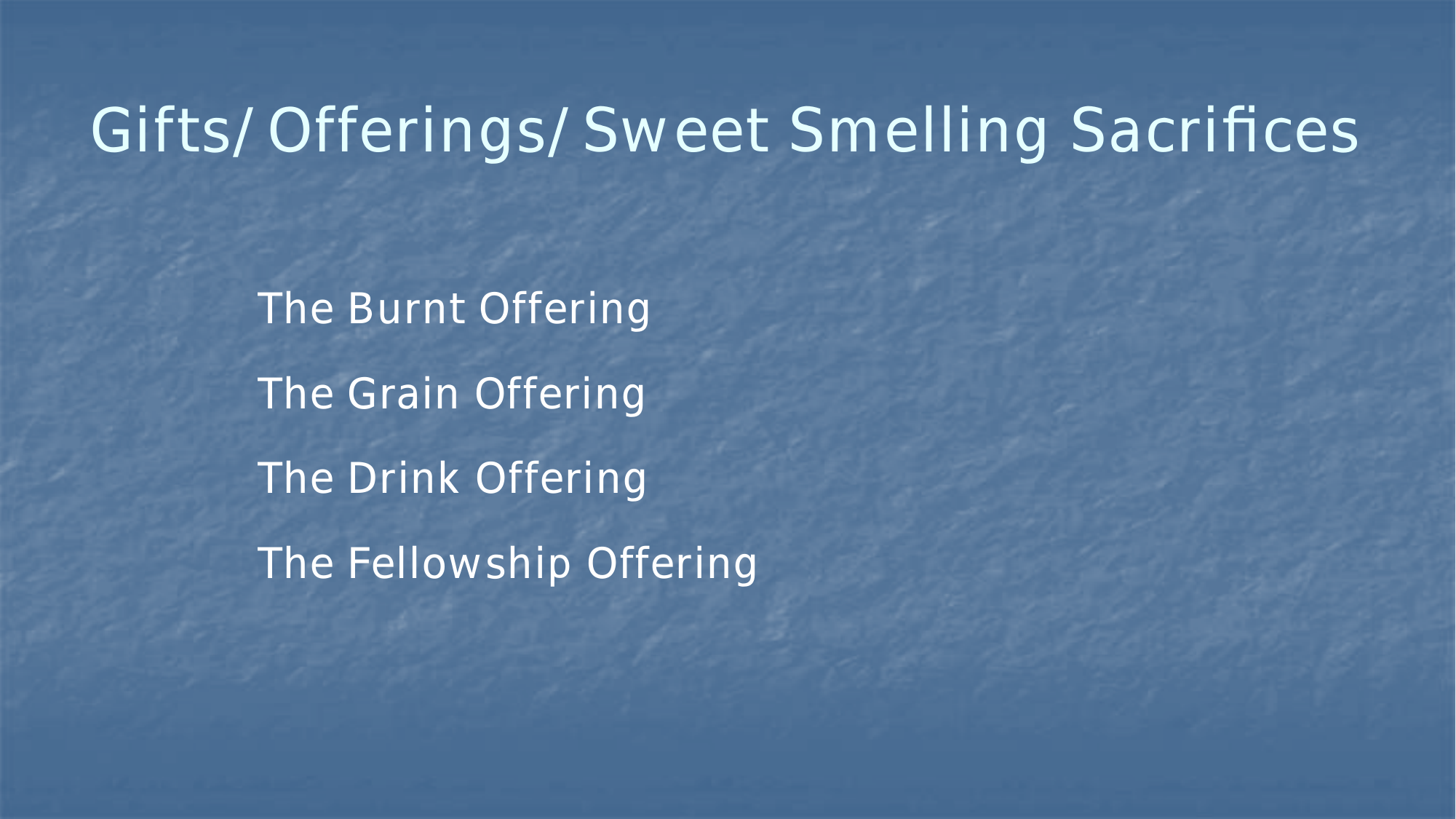

# Gifts/Offerings/Sweet Smelling Sacrifices
The Burnt Offering

The Grain Offering

The Drink Offering

The Fellowship Offering